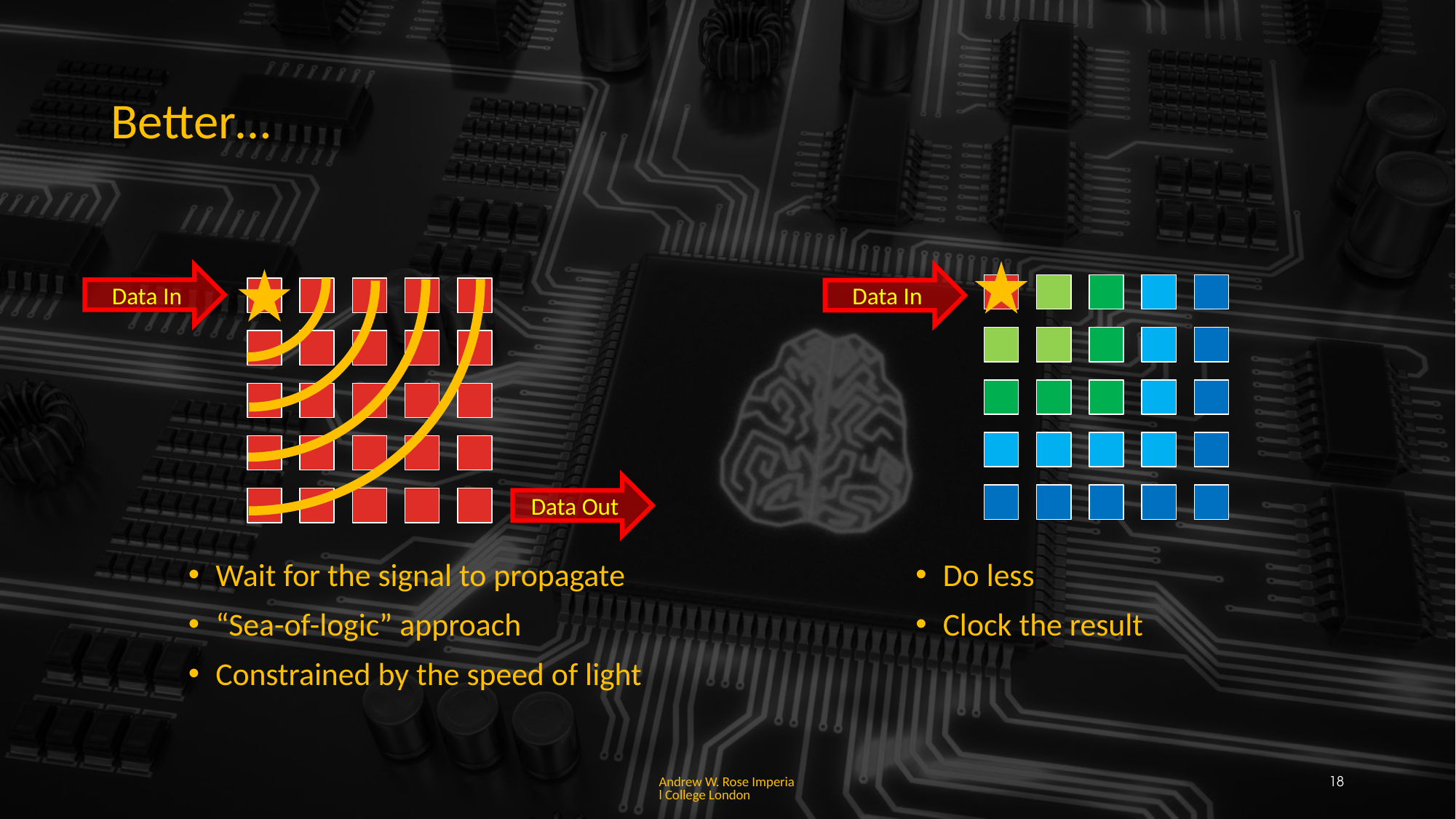

# Better…

Data In
Data In

Data Out
Wait for the signal to propagate
“Sea-of-logic” approach
Constrained by the speed of light

Do less
Clock the result
Andrew W. Rose Imperial College London
18